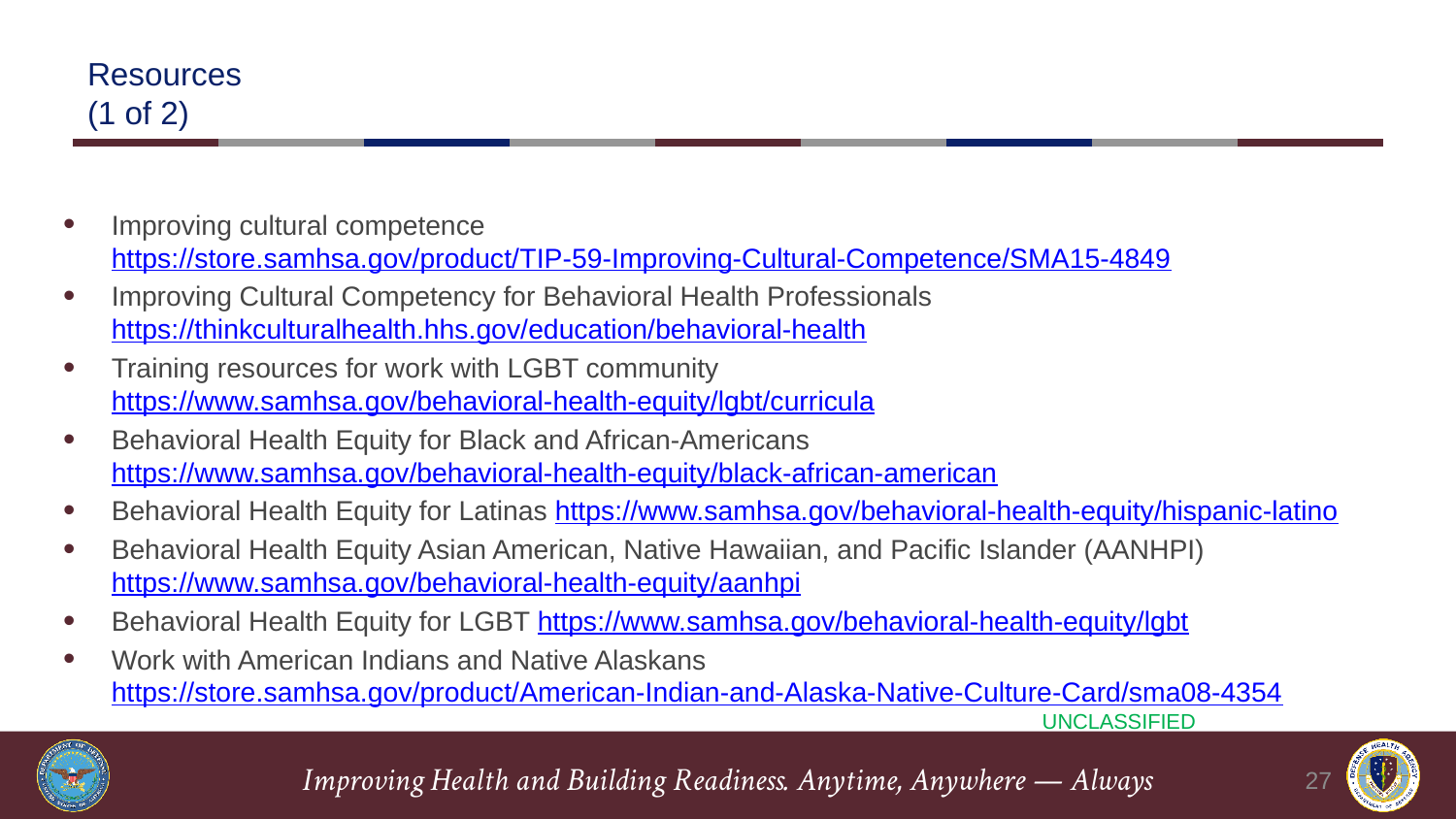

27
# Resources (1 of 2)
Improving cultural competence https://store.samhsa.gov/product/TIP-59-Improving-Cultural-Competence/SMA15-4849
Improving Cultural Competency for Behavioral Health Professionals https://thinkculturalhealth.hhs.gov/education/behavioral-health
Training resources for work with LGBT community https://www.samhsa.gov/behavioral-health-equity/lgbt/curricula
Behavioral Health Equity for Black and African-Americans  https://www.samhsa.gov/behavioral-health-equity/black-african-american
Behavioral Health Equity for Latinas https://www.samhsa.gov/behavioral-health-equity/hispanic-latino
Behavioral Health Equity Asian American, Native Hawaiian, and Pacific Islander (AANHPI) https://www.samhsa.gov/behavioral-health-equity/aanhpi
Behavioral Health Equity for LGBT https://www.samhsa.gov/behavioral-health-equity/lgbt
Work with American Indians and Native Alaskans https://store.samhsa.gov/product/American-Indian-and-Alaska-Native-Culture-Card/sma08-4354

UNCLASSIFIED